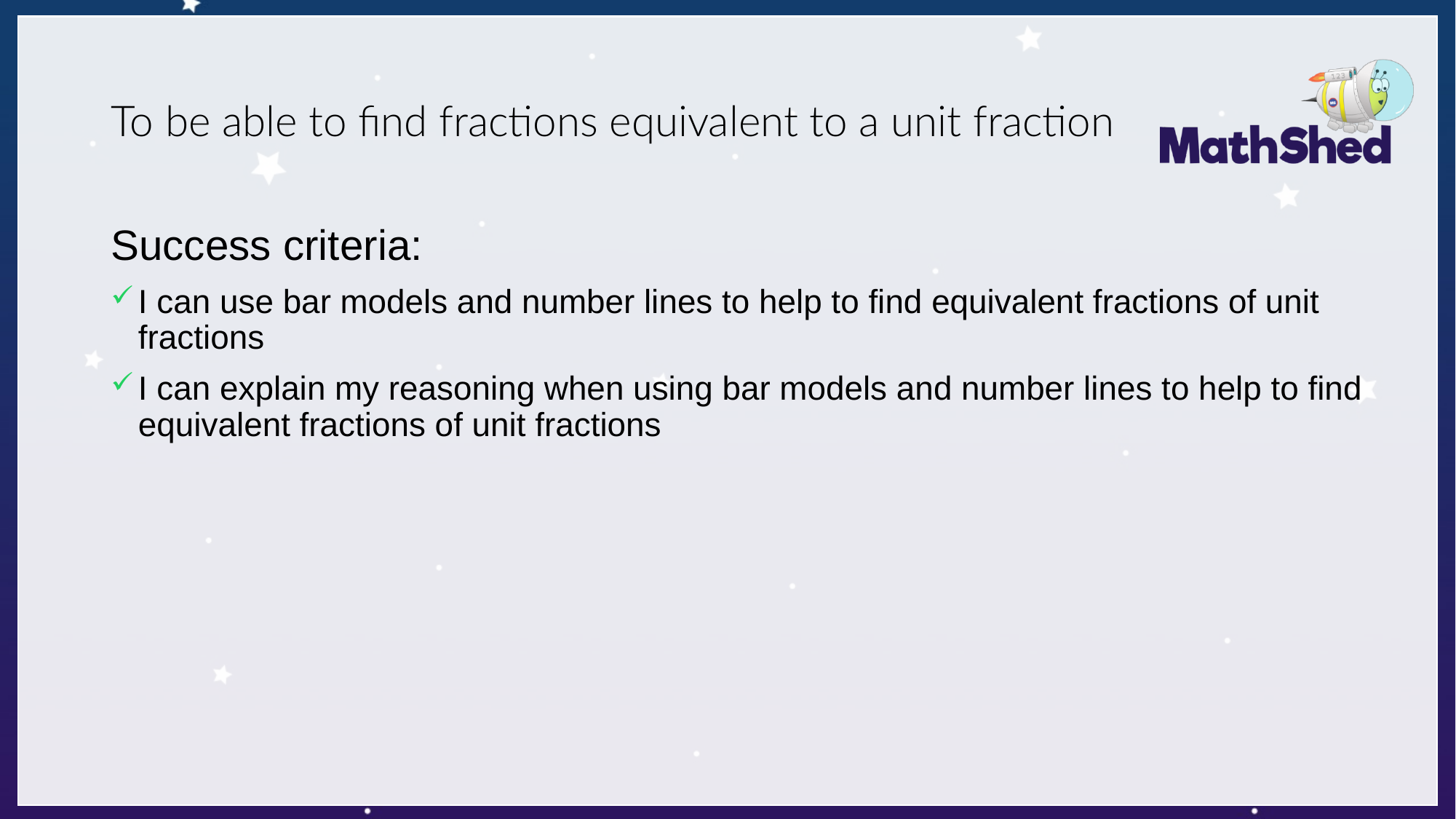

# To be able to find fractions equivalent to a unit fraction
Success criteria:
I can use bar models and number lines to help to find equivalent fractions of unit fractions
I can explain my reasoning when using bar models and number lines to help to find equivalent fractions of unit fractions